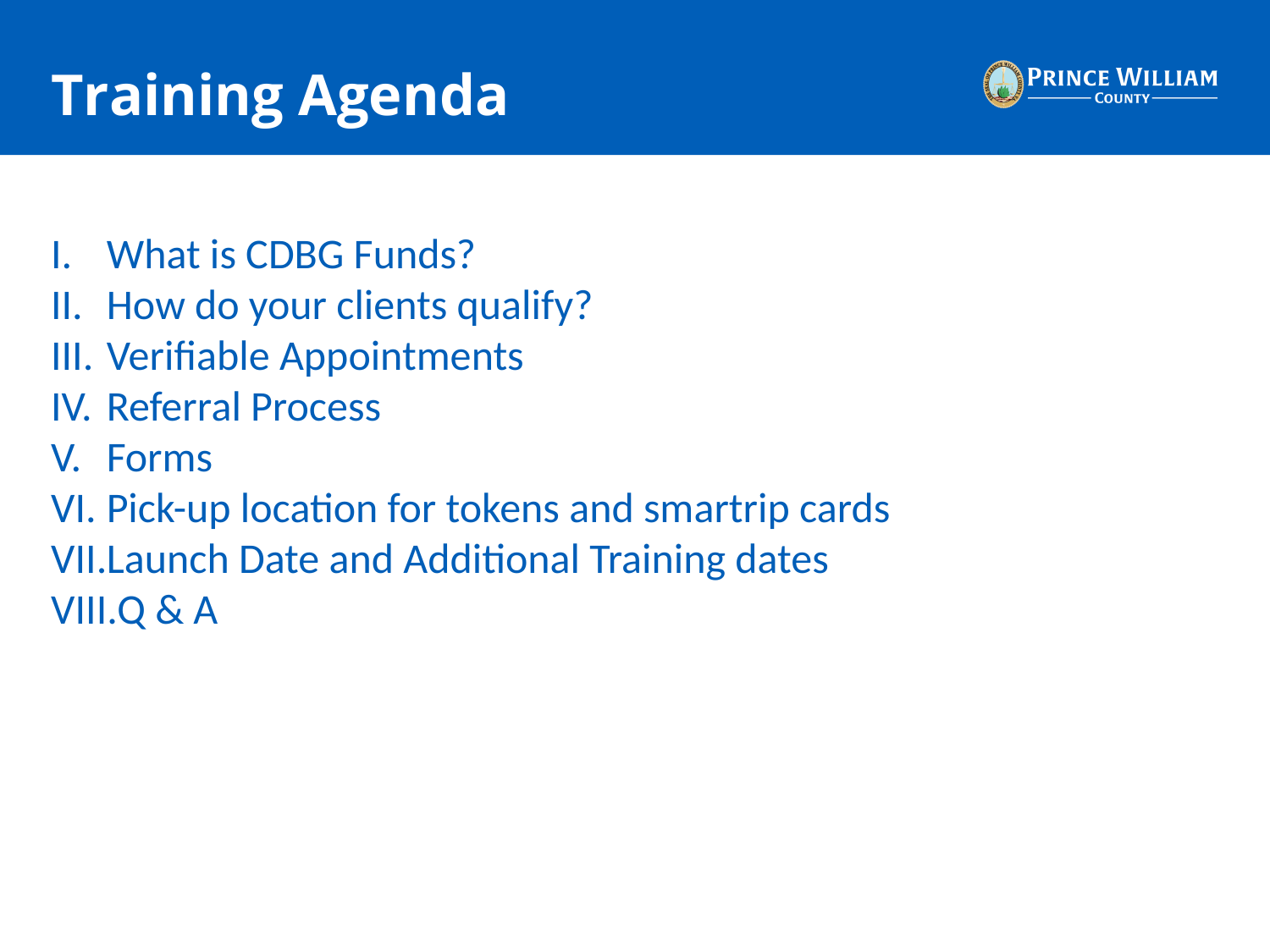

# Training Agenda
What is CDBG Funds?
How do your clients qualify?
Verifiable Appointments
Referral Process
Forms
Pick-up location for tokens and smartrip cards
Launch Date and Additional Training dates
Q & A